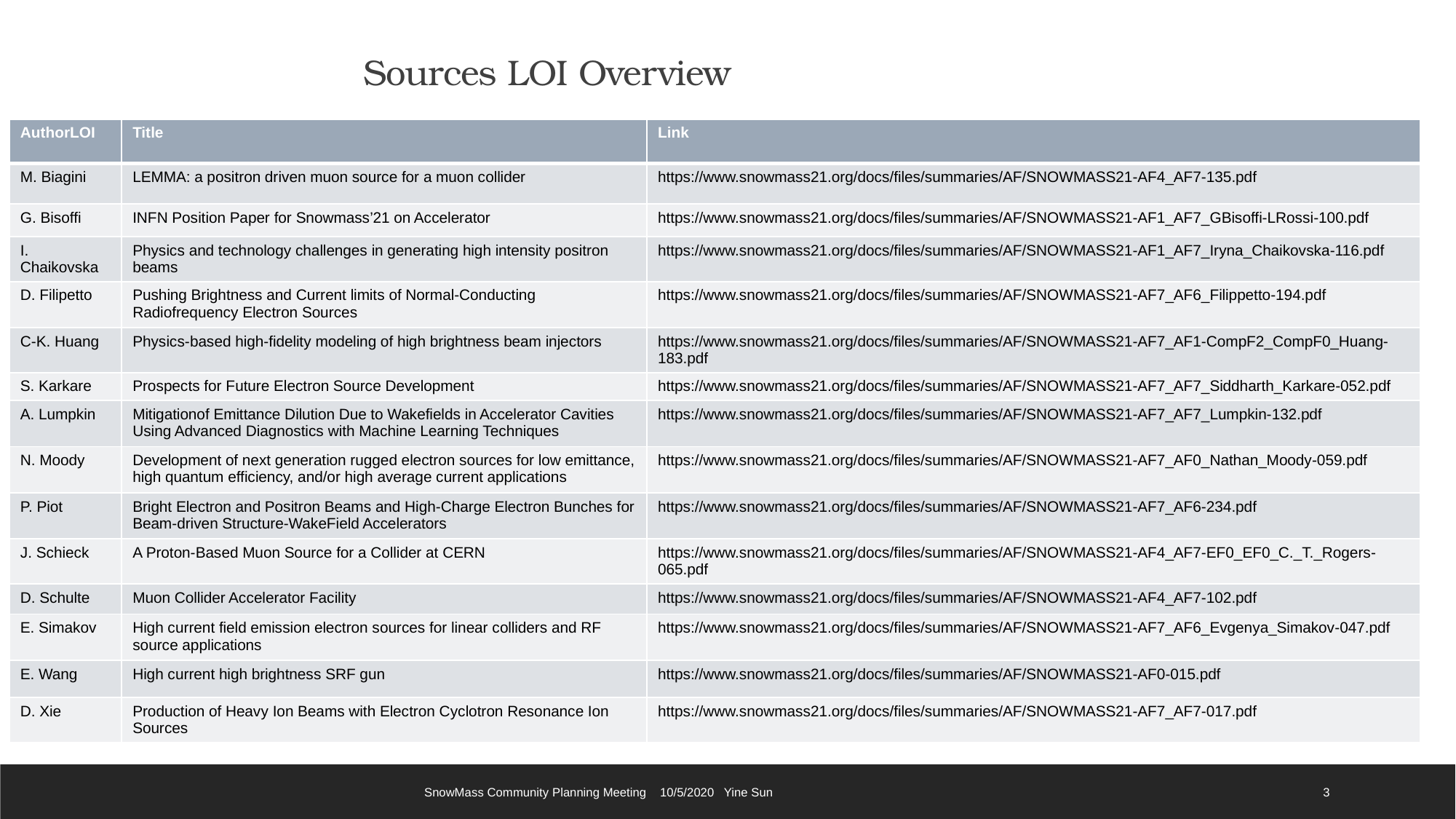

# Sources LOI Overview
| AuthorLOI | Title | Link |
| --- | --- | --- |
| M. Biagini | LEMMA: a positron driven muon source for a muon collider | https://www.snowmass21.org/docs/files/summaries/AF/SNOWMASS21-AF4\_AF7-135.pdf |
| G. Bisoffi | INFN Position Paper for Snowmass’21 on Accelerator | https://www.snowmass21.org/docs/files/summaries/AF/SNOWMASS21-AF1\_AF7\_GBisoffi-LRossi-100.pdf |
| I. Chaikovska | Physics and technology challenges in generating high intensity positron beams | https://www.snowmass21.org/docs/files/summaries/AF/SNOWMASS21-AF1\_AF7\_Iryna\_Chaikovska-116.pdf |
| D. Filipetto | Pushing Brightness and Current limits of Normal-Conducting Radiofrequency Electron Sources | https://www.snowmass21.org/docs/files/summaries/AF/SNOWMASS21-AF7\_AF6\_Filippetto-194.pdf |
| C-K. Huang | Physics-based high-fidelity modeling of high brightness beam injectors | https://www.snowmass21.org/docs/files/summaries/AF/SNOWMASS21-AF7\_AF1-CompF2\_CompF0\_Huang-183.pdf |
| S. Karkare | Prospects for Future Electron Source Development | https://www.snowmass21.org/docs/files/summaries/AF/SNOWMASS21-AF7\_AF7\_Siddharth\_Karkare-052.pdf |
| A. Lumpkin | Mitigationof Emittance Dilution Due to Wakefields in Accelerator Cavities Using Advanced Diagnostics with Machine Learning Techniques | https://www.snowmass21.org/docs/files/summaries/AF/SNOWMASS21-AF7\_AF7\_Lumpkin-132.pdf |
| N. Moody | Development of next generation rugged electron sources for low emittance, high quantum efficiency, and/or high average current applications | https://www.snowmass21.org/docs/files/summaries/AF/SNOWMASS21-AF7\_AF0\_Nathan\_Moody-059.pdf |
| P. Piot | Bright Electron and Positron Beams and High-Charge Electron Bunches for Beam-driven Structure-WakeField Accelerators | https://www.snowmass21.org/docs/files/summaries/AF/SNOWMASS21-AF7\_AF6-234.pdf |
| J. Schieck | A Proton-Based Muon Source for a Collider at CERN | https://www.snowmass21.org/docs/files/summaries/AF/SNOWMASS21-AF4\_AF7-EF0\_EF0\_C.\_T.\_Rogers-065.pdf |
| D. Schulte | Muon Collider Accelerator Facility | https://www.snowmass21.org/docs/files/summaries/AF/SNOWMASS21-AF4\_AF7-102.pdf |
| E. Simakov | High current field emission electron sources for linear colliders and RF source applications | https://www.snowmass21.org/docs/files/summaries/AF/SNOWMASS21-AF7\_AF6\_Evgenya\_Simakov-047.pdf |
| E. Wang | High current high brightness SRF gun | https://www.snowmass21.org/docs/files/summaries/AF/SNOWMASS21-AF0-015.pdf |
| D. Xie | Production of Heavy Ion Beams with Electron Cyclotron Resonance Ion Sources | https://www.snowmass21.org/docs/files/summaries/AF/SNOWMASS21-AF7\_AF7-017.pdf |
SnowMass Community Planning Meeting    10/5/2020   Yine Sun
3